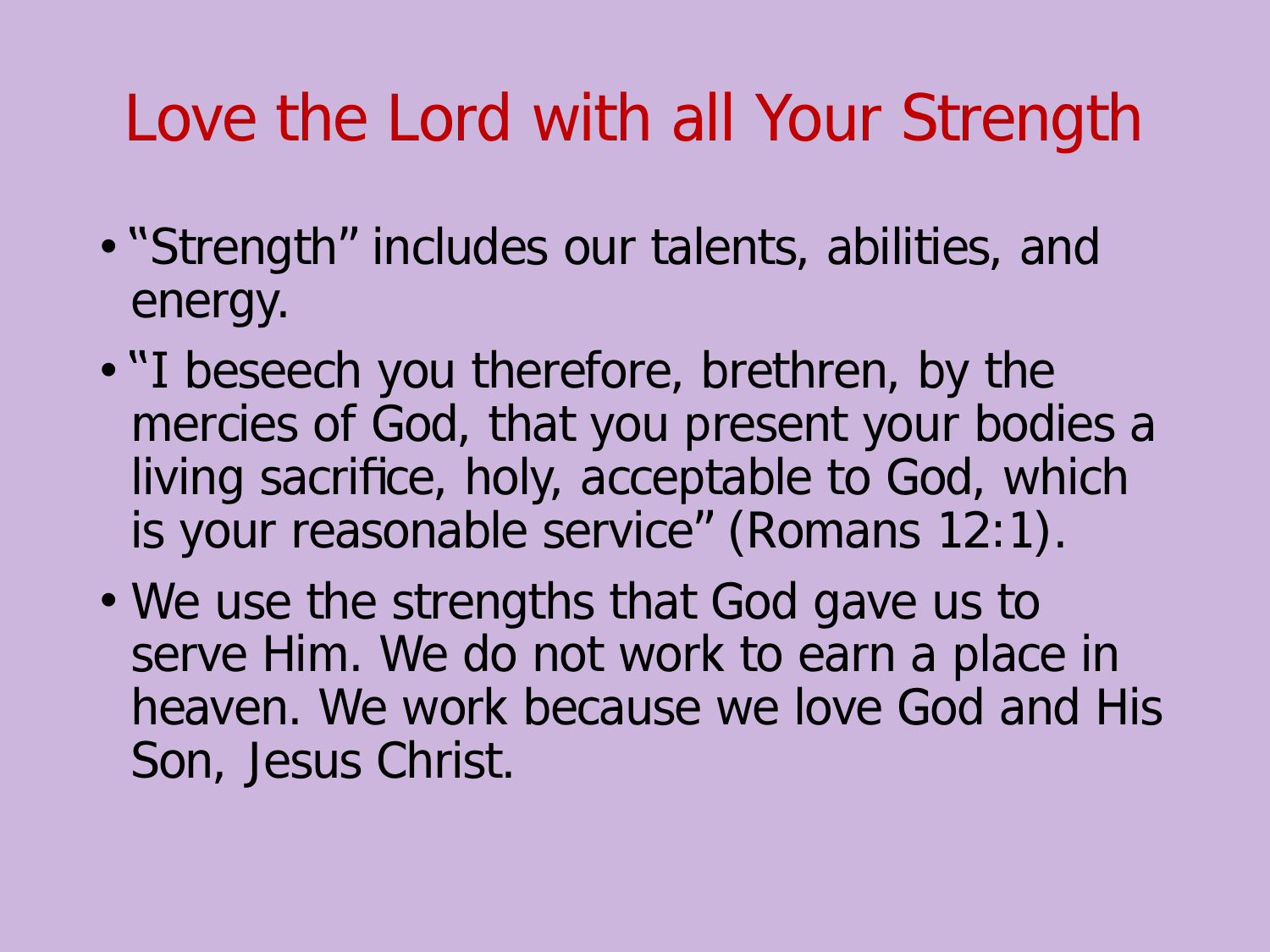

# Love the Lord with all Your Strength
“Strength” includes our talents, abilities, and energy.
“I beseech you therefore, brethren, by the mercies of God, that you present your bodies a living sacrifice, holy, acceptable to God, which is your reasonable service” (Romans 12:1).
We use the strengths that God gave us to serve Him. We do not work to earn a place in heaven. We work because we love God and His Son, Jesus Christ.